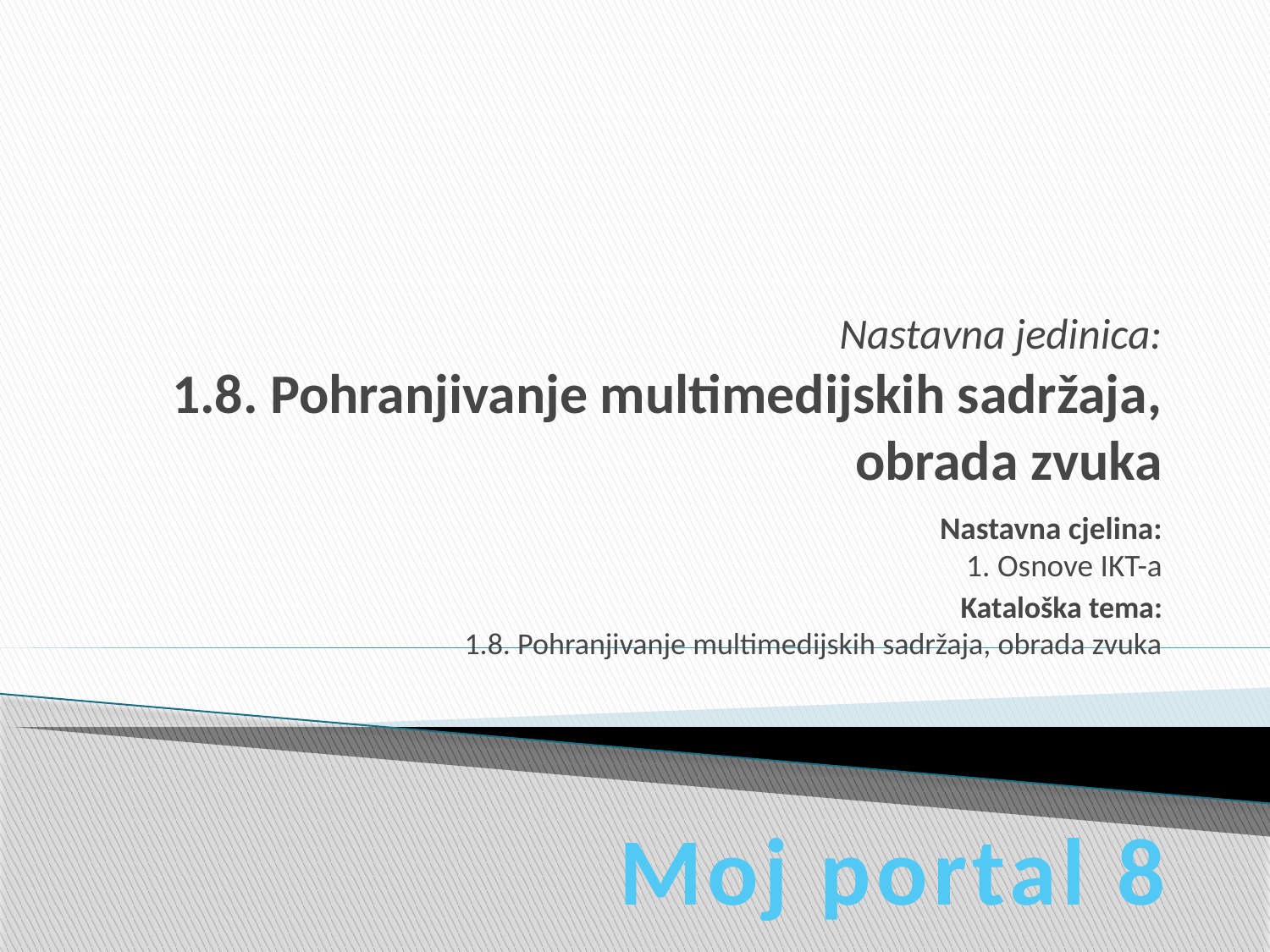

# Nastavna jedinica: 1.8. Pohranjivanje multimedijskih sadržaja, obrada zvuka
Nastavna cjelina:
1. Osnove IKT-a
Kataloška tema:
1.8. Pohranjivanje multimedijskih sadržaja, obrada zvuka

Moj portal 8